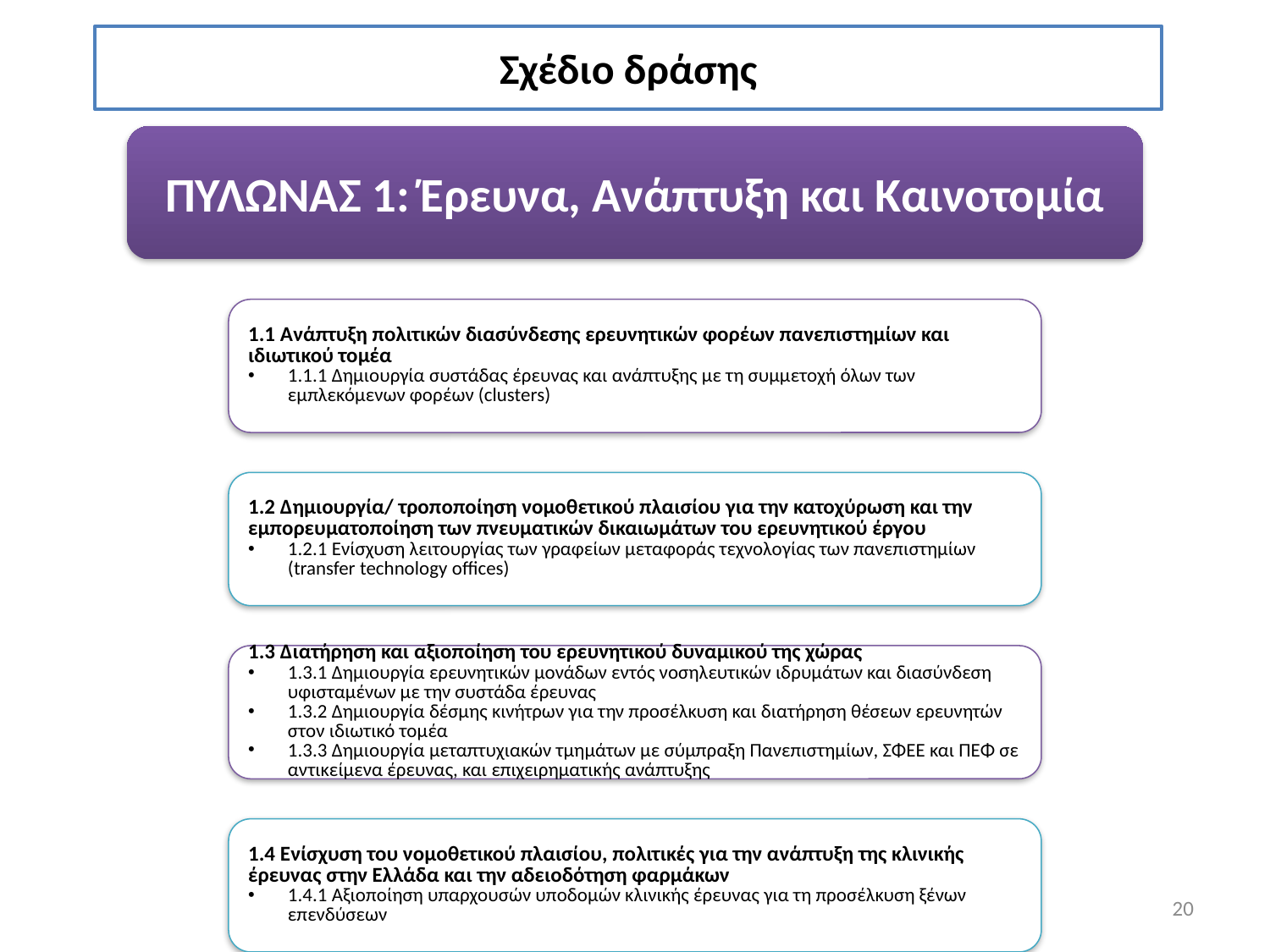

Σχέδιο δράσης
ΠΥΛΩΝΑΣ 1: Έρευνα, Ανάπτυξη και Καινοτομία
1.1 Ανάπτυξη πολιτικών διασύνδεσης ερευνητικών φορέων πανεπιστημίων και ιδιωτικού τομέα
1.2 Δημιουργία/ τροποποίηση νομοθετικού πλαισίου για την κατοχύρωση και την εμπορευματοποίηση των πνευματικών δικαιωμάτων του ερευνητικού έργου
1.3 Διατήρηση και αξιοποίηση του ερευνητικού δυναμικού της χώρας
1.3.1 Δημιουργία ερευνητικών μονάδων εντός νοσηλευτικών ιδρυμάτων και διασύνδεση υφισταμένων με την συστάδα έρευνας
1.4 Ενίσχυση του νομοθετικού πλαισίου, πολιτικές για την ανάπτυξη της κλινικής έρευνας στην Ελλάδα και την αδειοδότηση φαρμάκων
1.2.1 Ενίσχυση λειτουργίας των γραφείων μεταφοράς τεχνολογίας των πανεπιστημίων (transfer technology offices)
1.3.2 Δημιουργία δέσμης κινήτρων για την προσέλκυση και διατήρηση θέσεων ερευνητών στον ιδιωτικό τομέα
1.3.3 Δημιουργία μεταπτυχιακών τμημάτων με σύμπραξη Πανεπιστημίων, ΣΦΕΕ και ΠΕΦ σε αντικείμενα έρευνας, και επιχειρηματικής ανάπτυξης
1.4.1 Αξιοποίηση υπαρχουσών υποδομών κλινικής έρευνας για τη προσέλκυση ξένων επενδύσεων
1.1.1 Δημιουργία συστάδας έρευνας και ανάπτυξης με τη συμμετοχή όλων των εμπλεκόμενων φορέων (clusters)
20